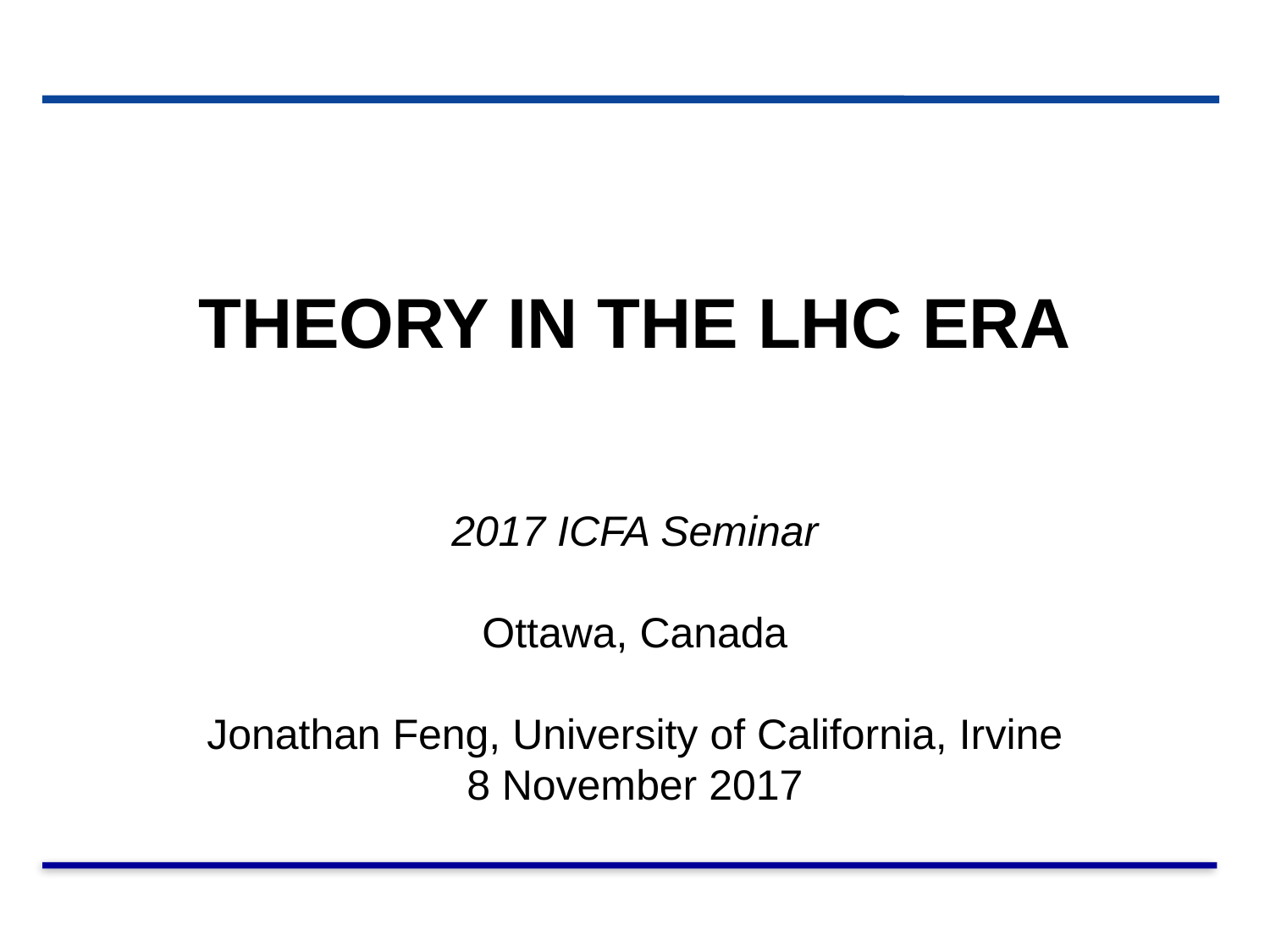

THEORY IN THE LHC ERA
2017 ICFA Seminar

Ottawa, Canada

Jonathan Feng, University of California, Irvine
8 November 2017